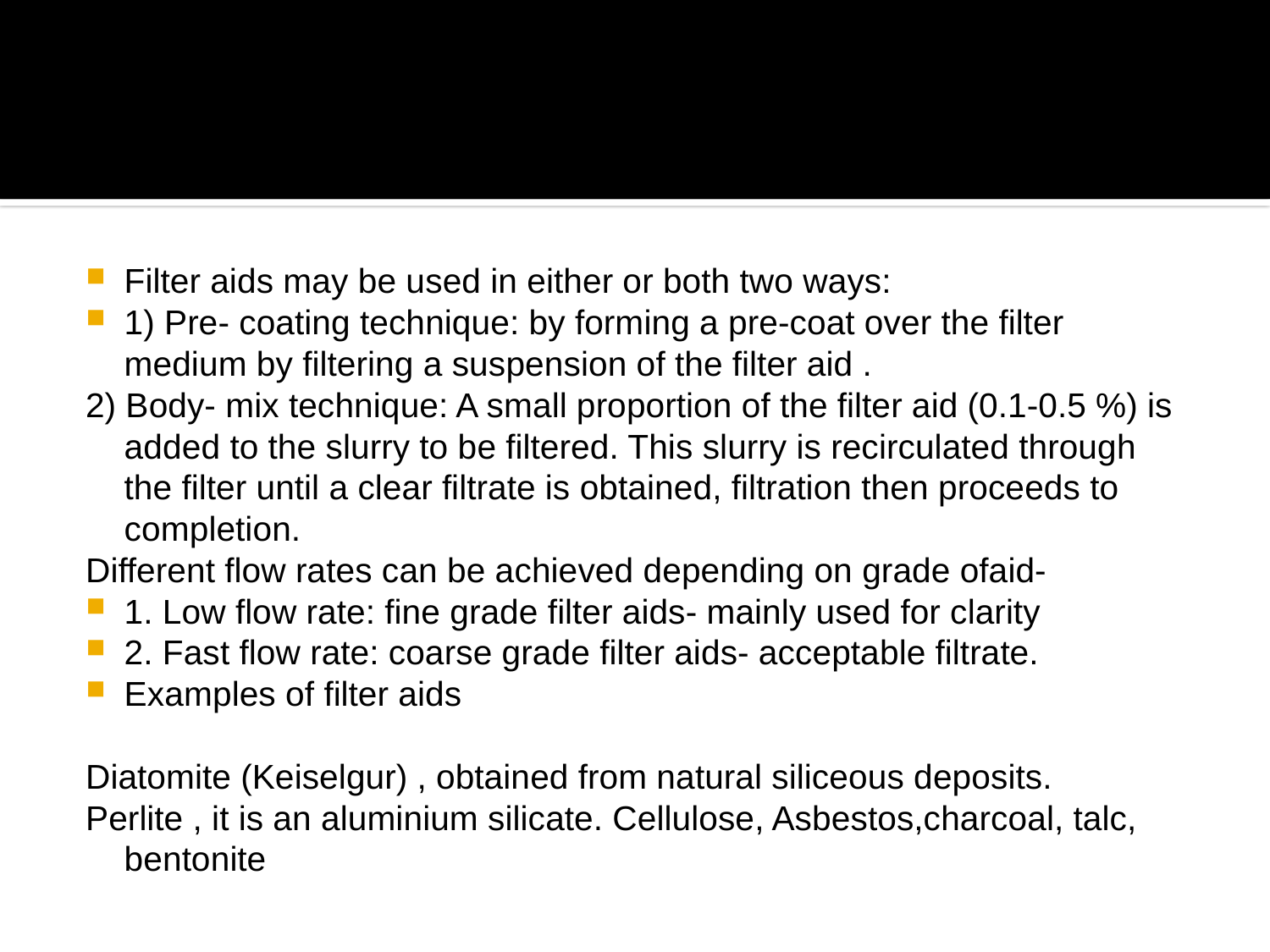

#
Filter aids may be used in either or both two ways:
1) Pre- coating technique: by forming a pre-coat over the filter medium by filtering a suspension of the filter aid .
2) Body- mix technique: A small proportion of the filter aid (0.1-0.5 %) is added to the slurry to be filtered. This slurry is recirculated through the filter until a clear filtrate is obtained, filtration then proceeds to completion.
Different flow rates can be achieved depending on grade ofaid-
1. Low flow rate: fine grade filter aids- mainly used for clarity
2. Fast flow rate: coarse grade filter aids- acceptable filtrate.
Examples of filter aids

Diatomite (Keiselgur) , obtained from natural siliceous deposits.
Perlite , it is an aluminium silicate. Cellulose, Asbestos,charcoal, talc, bentonite